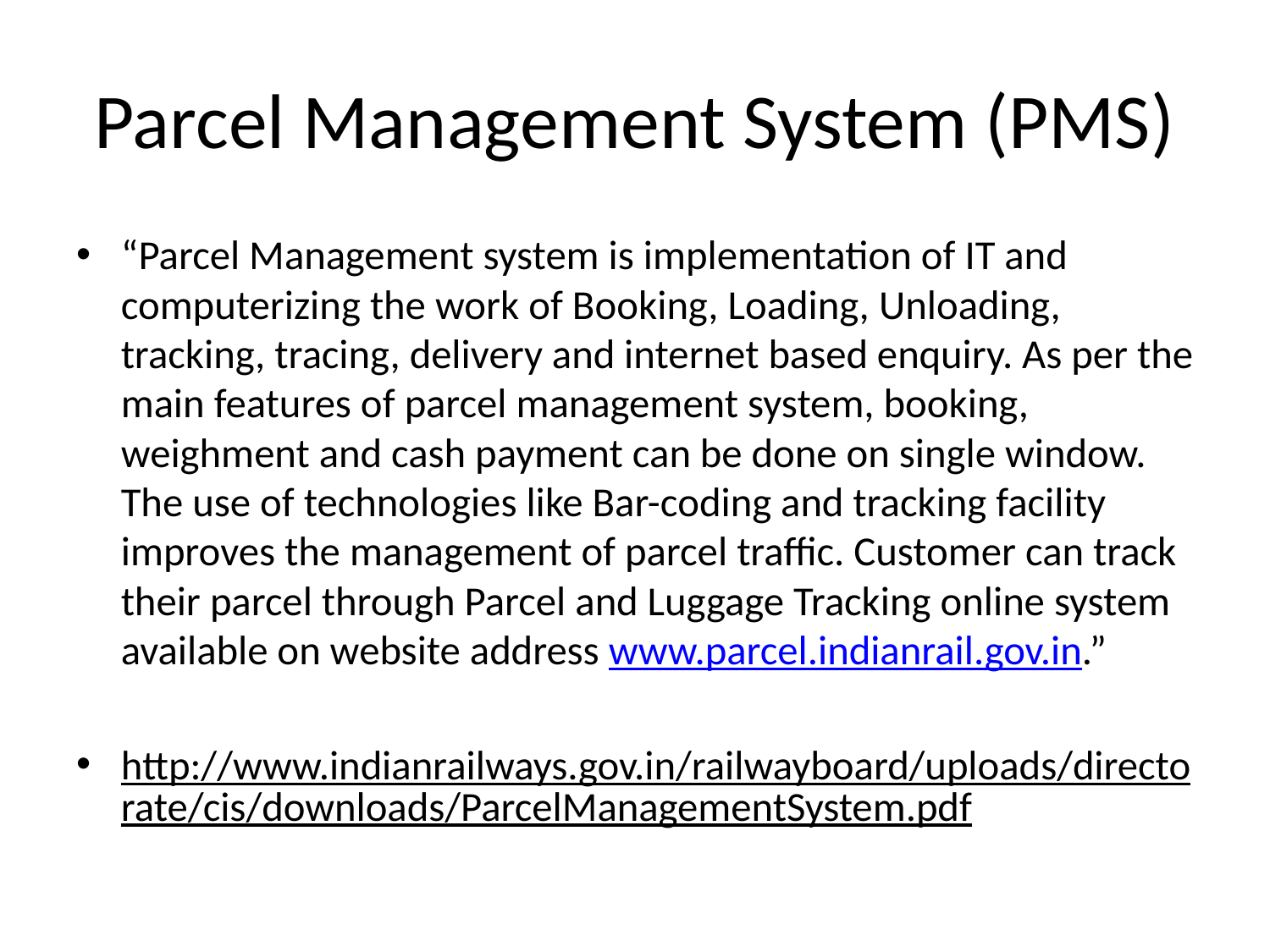

# Parcel Management System (PMS)
“Parcel Management system is implementation of IT and computerizing the work of Booking, Loading, Unloading, tracking, tracing, delivery and internet based enquiry. As per the main features of parcel management system, booking, weighment and cash payment can be done on single window. The use of technologies like Bar-coding and tracking facility improves the management of parcel traffic. Customer can track their parcel through Parcel and Luggage Tracking online system available on website address www.parcel.indianrail.gov.in.”

http://www.indianrailways.gov.in/railwayboard/uploads/directorate/cis/downloads/ParcelManagementSystem.pdf